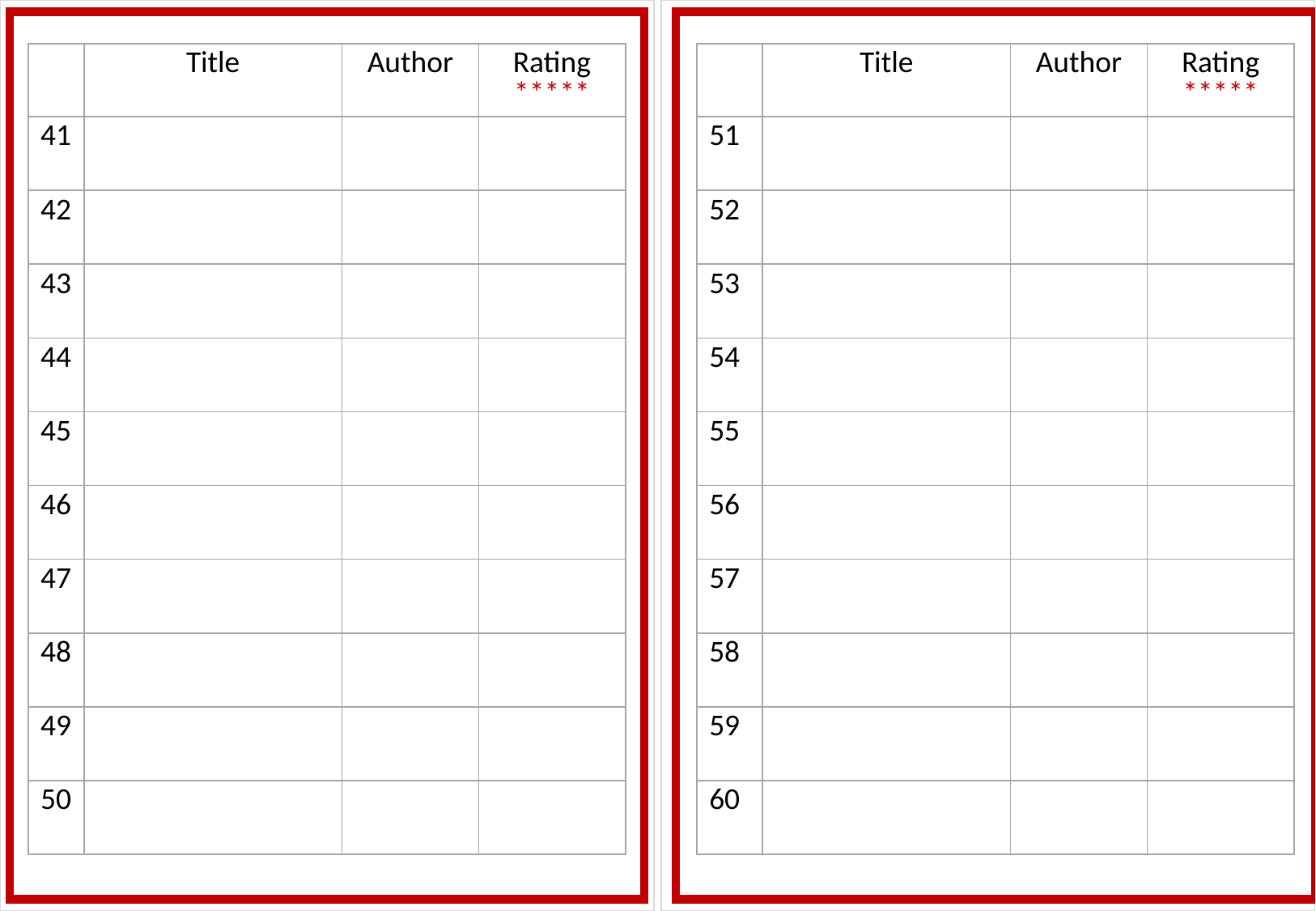

|  | Title | Author | Rating \*\*\*\*\* |
| --- | --- | --- | --- |
| 41 |  |  |  |
| 42 |  |  |  |
| 43 |  |  |  |
| 44 |  |  |  |
| 45 |  |  |  |
| 46 |  |  |  |
| 47 |  |  |  |
| 48 |  |  |  |
| 49 |  |  |  |
| 50 |  |  |  |
|  | Title | Author | Rating \*\*\*\*\* |
| --- | --- | --- | --- |
| 51 |  |  |  |
| 52 |  |  |  |
| 53 |  |  |  |
| 54 |  |  |  |
| 55 |  |  |  |
| 56 |  |  |  |
| 57 |  |  |  |
| 58 |  |  |  |
| 59 |  |  |  |
| 60 |  |  |  |